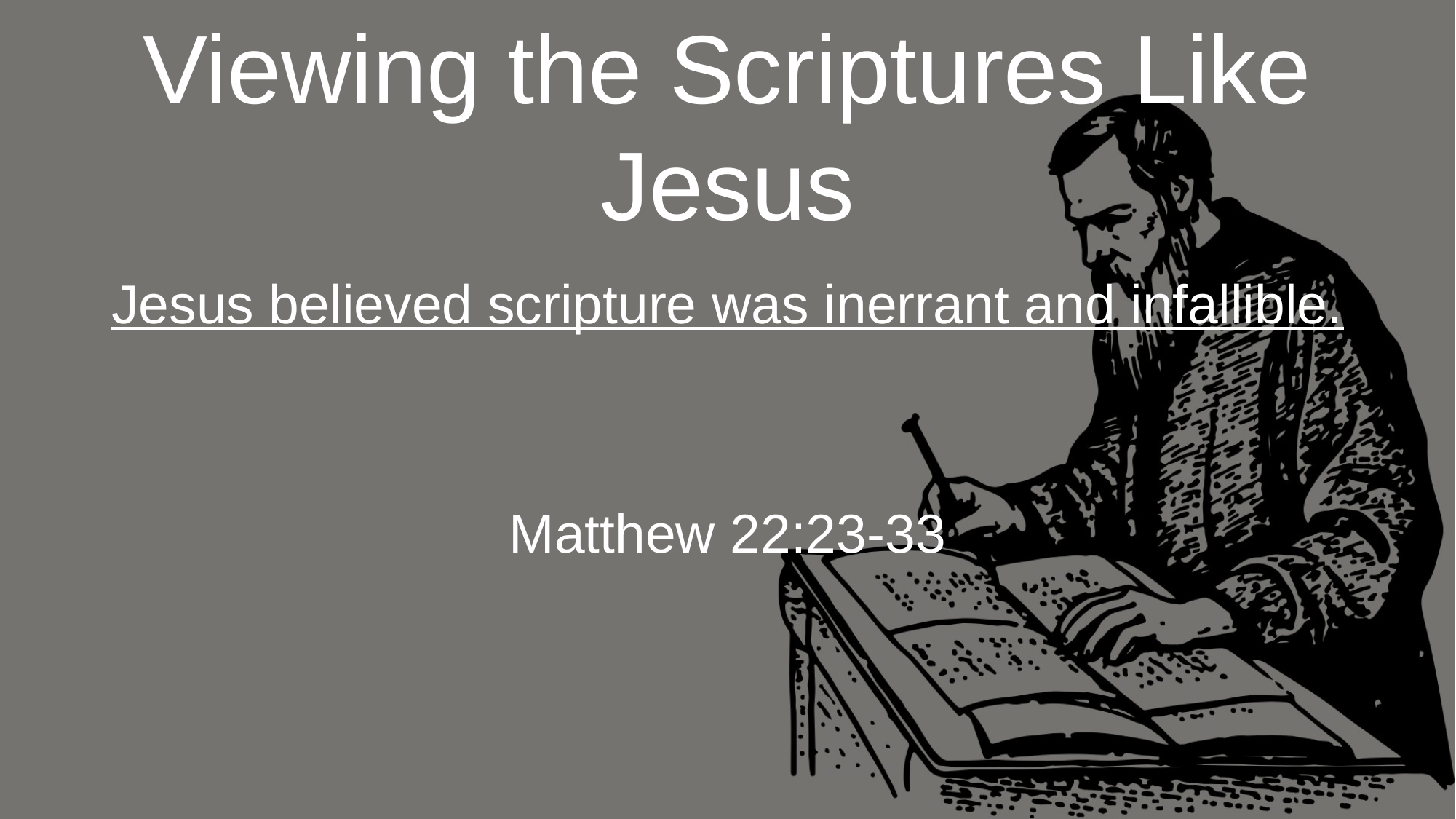

# Viewing the Scriptures Like Jesus
Jesus believed scripture was inerrant and infallible.

Matthew 22:23-33